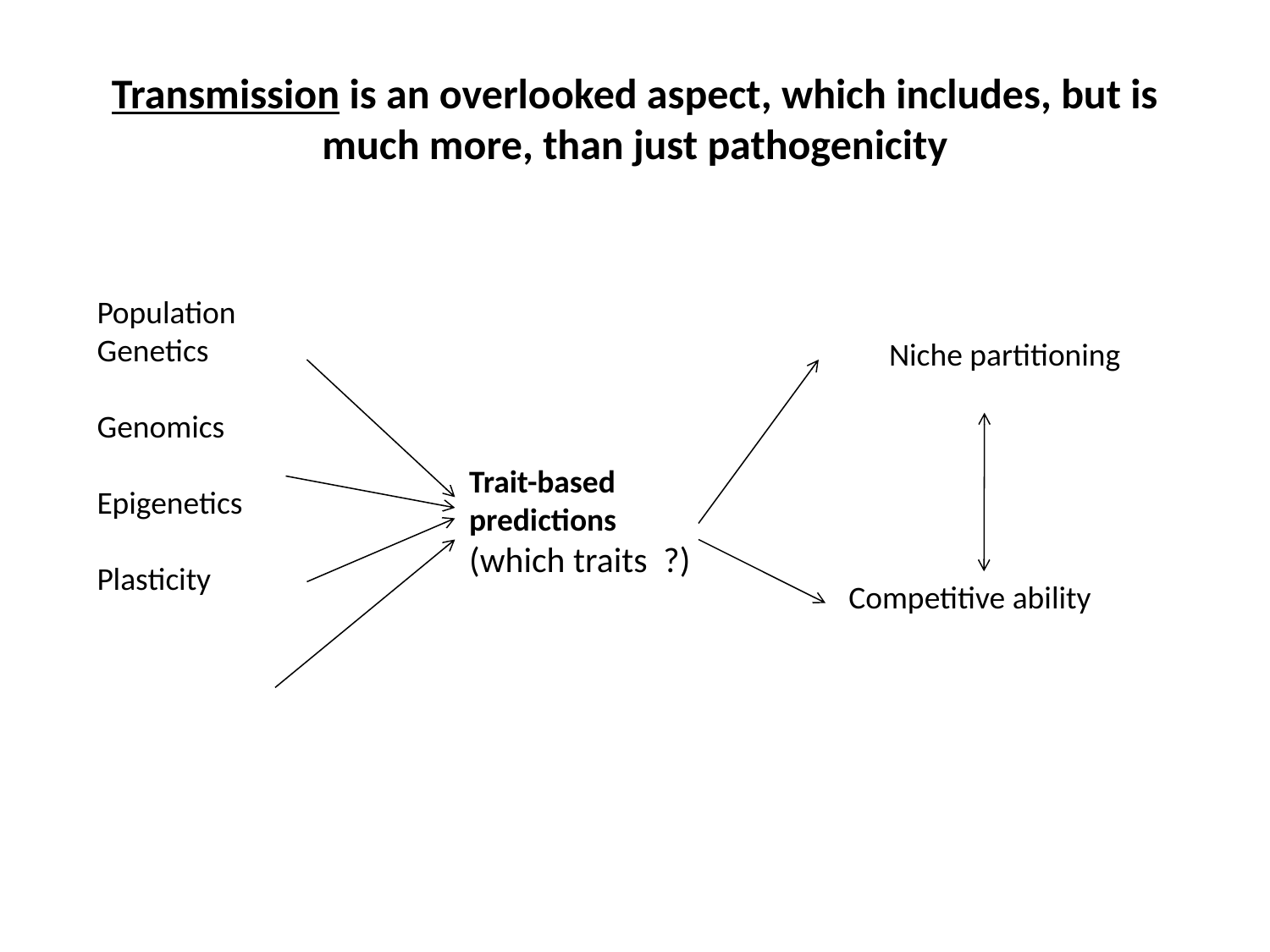

# Transmission is an overlooked aspect, which includes, but is much more, than just pathogenicity
Population
Genetics

Genomics

Epigenetics

Plasticity

Niche partitioning
Trait-based
predictions
(which traits  ?)
Competitive ability